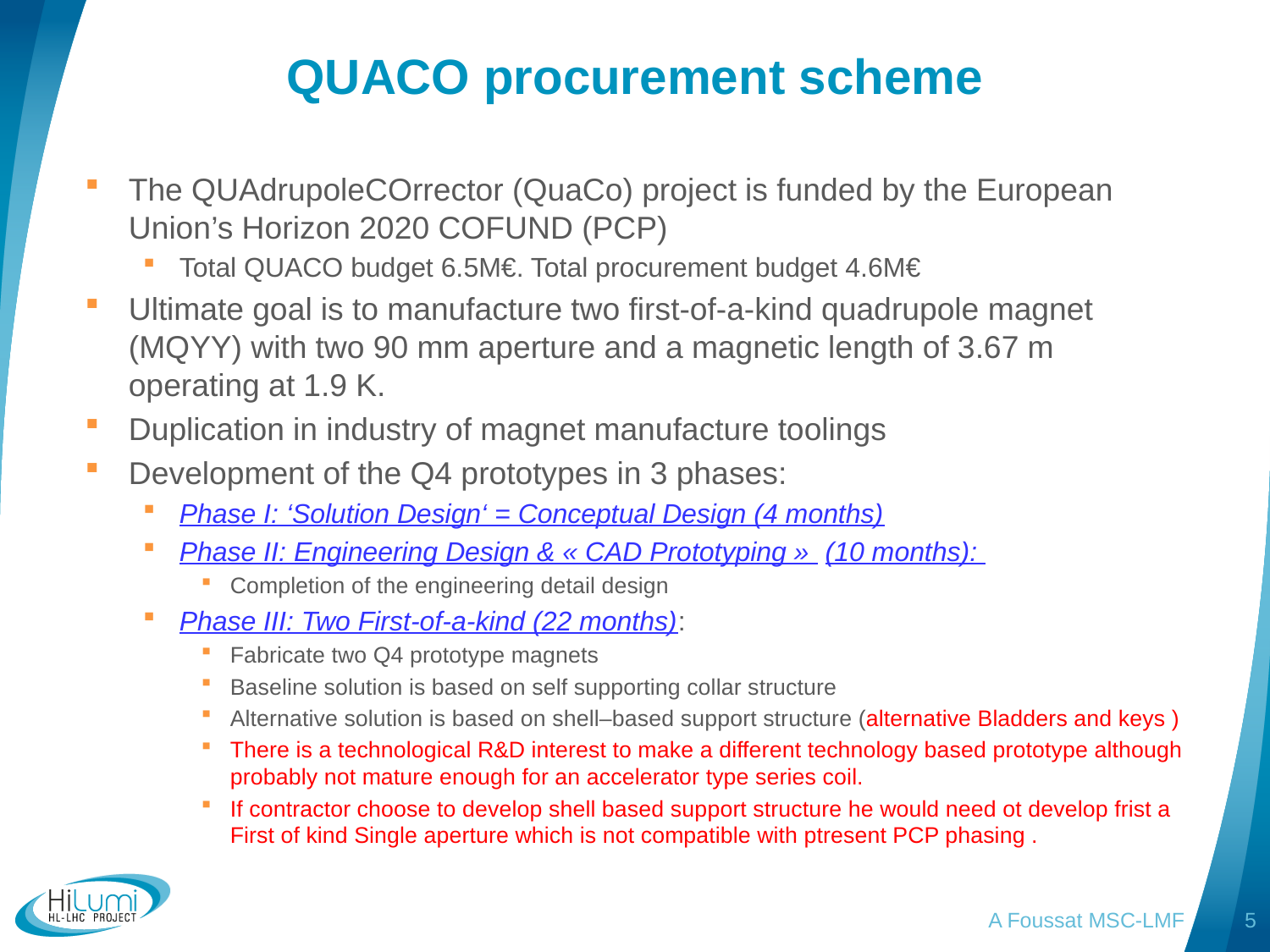

# QUACO procurement scheme
The QUAdrupoleCOrrector (QuaCo) project is funded by the European Union’s Horizon 2020 COFUND (PCP)
Total QUACO budget 6.5M€. Total procurement budget 4.6M€
Ultimate goal is to manufacture two first-of-a-kind quadrupole magnet (MQYY) with two 90 mm aperture and a magnetic length of 3.67 m operating at 1.9 K.
Duplication in industry of magnet manufacture toolings
Development of the Q4 prototypes in 3 phases:
Phase I: ‘Solution Design‘ = Conceptual Design (4 months)
Phase II: Engineering Design & « CAD Prototyping »  (10 months):
Completion of the engineering detail design
Phase III: Two First-of-a-kind (22 months):
Fabricate two Q4 prototype magnets
Baseline solution is based on self supporting collar structure
Alternative solution is based on shell–based support structure (alternative Bladders and keys )
There is a technological R&D interest to make a different technology based prototype although probably not mature enough for an accelerator type series coil.
If contractor choose to develop shell based support structure he would need ot develop frist a First of kind Single aperture which is not compatible with ptresent PCP phasing .
A Foussat MSC-LMF
5